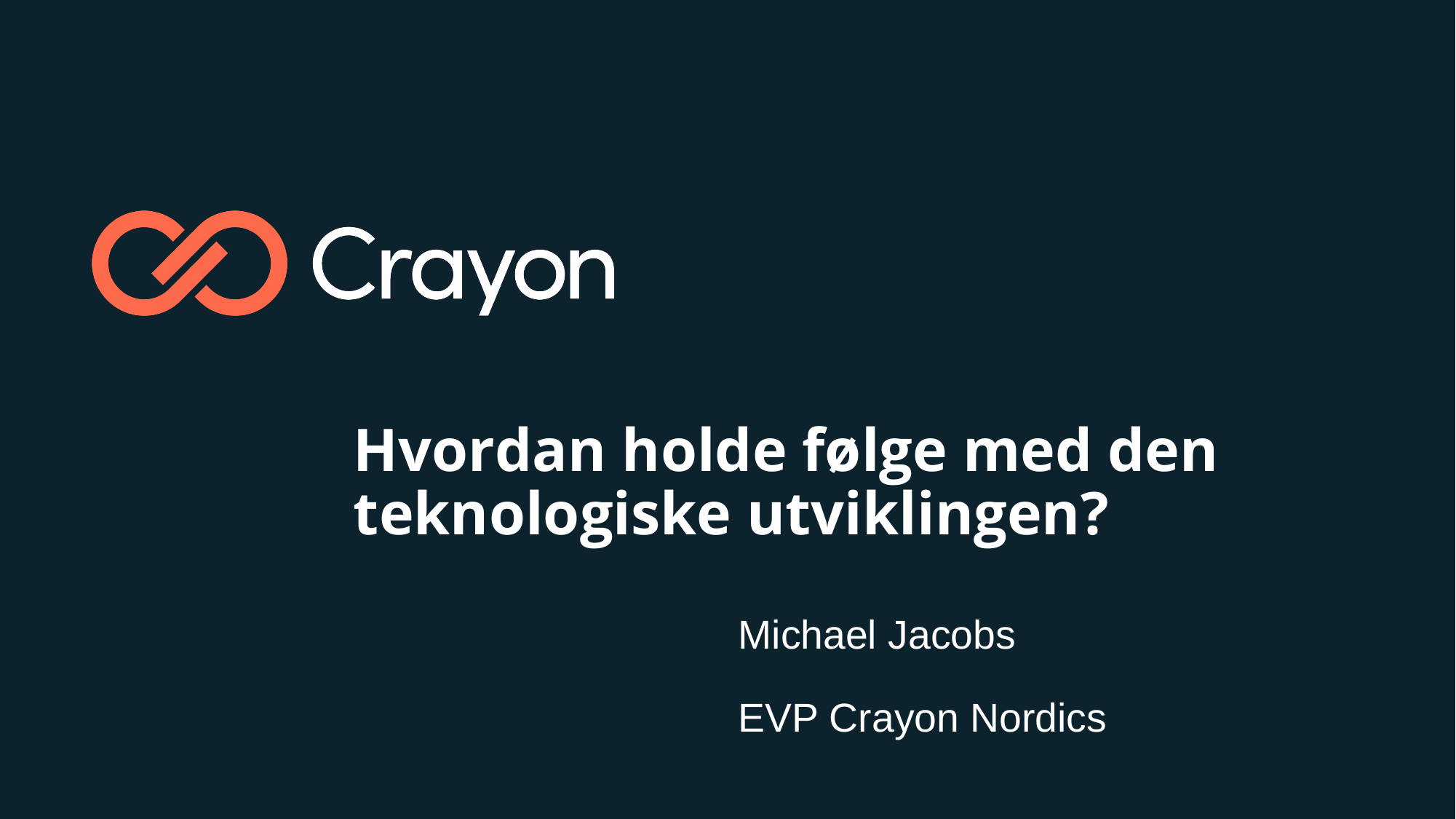

# Hvordan holde følge med den teknologiske utviklingen?
Michael Jacobs
EVP Crayon Nordics